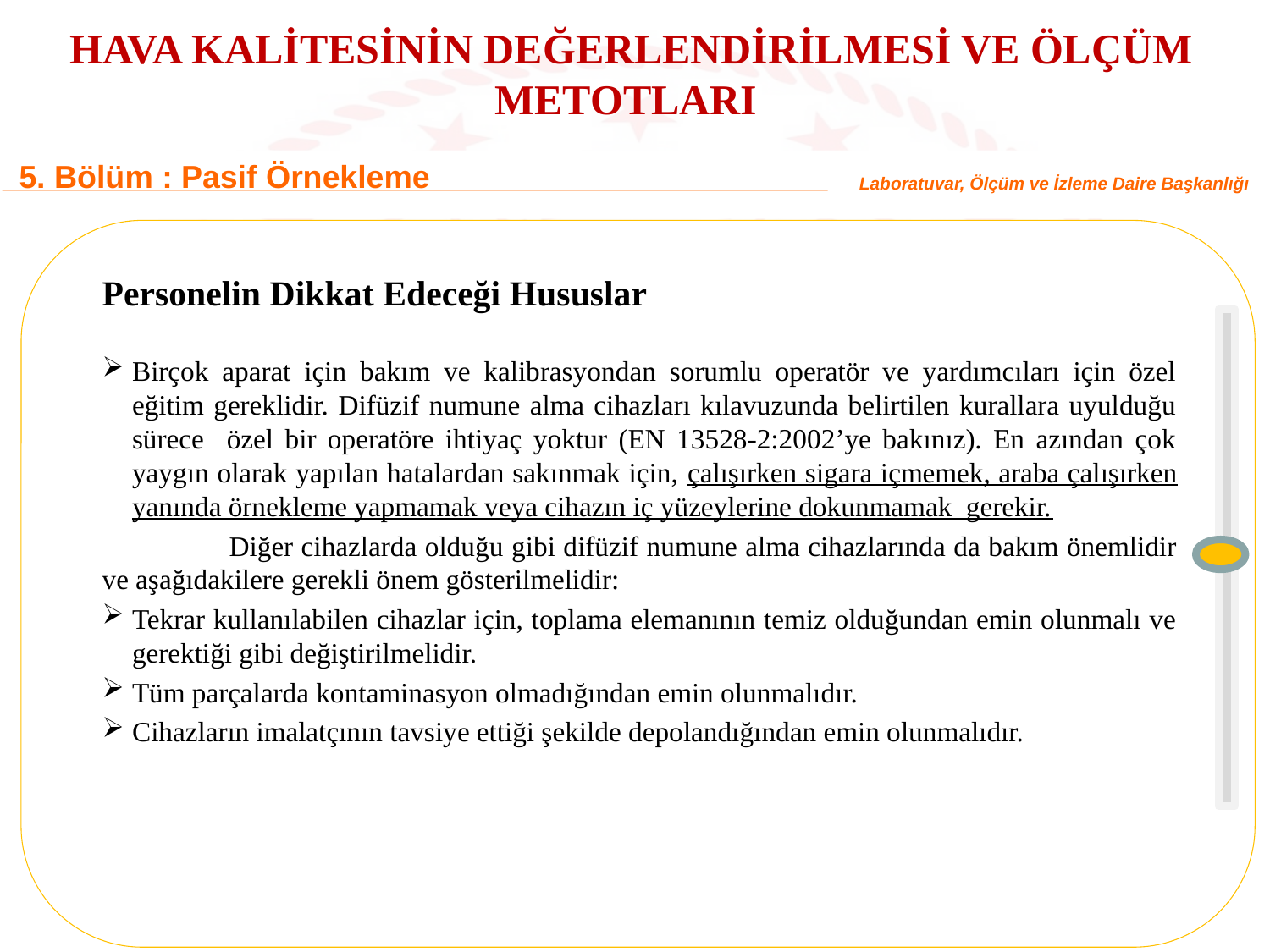

HAVA KALİTESİNİN DEĞERLENDİRİLMESİ VE ÖLÇÜM METOTLARI

5. Bölüm : Pasif Örnekleme

Laboratuvar, Ölçüm ve İzleme Daire Başkanlığı

Personelin Dikkat Edeceği Hususlar

Birçok aparat için bakım ve kalibrasyondan sorumlu operatör ve yardımcıları için özel eğitim gereklidir. Difüzif numune alma cihazları kılavuzunda belirtilen kurallara uyulduğu sürece  özel bir operatöre ihtiyaç yoktur (EN 13528-2:2002’ye bakınız). En azından çok yaygın olarak yapılan hatalardan sakınmak için, çalışırken sigara içmemek, araba çalışırken yanında örnekleme yapmamak veya cihazın iç yüzeylerine dokunmamak  gerekir.
	Diğer cihazlarda olduğu gibi difüzif numune alma cihazlarında da bakım önemlidir ve aşağıdakilere gerekli önem gösterilmelidir:
Tekrar kullanılabilen cihazlar için, toplama elemanının temiz olduğundan emin olunmalı ve gerektiği gibi değiştirilmelidir.
Tüm parçalarda kontaminasyon olmadığından emin olunmalıdır.
Cihazların imalatçının tavsiye ettiği şekilde depolandığından emin olunmalıdır.